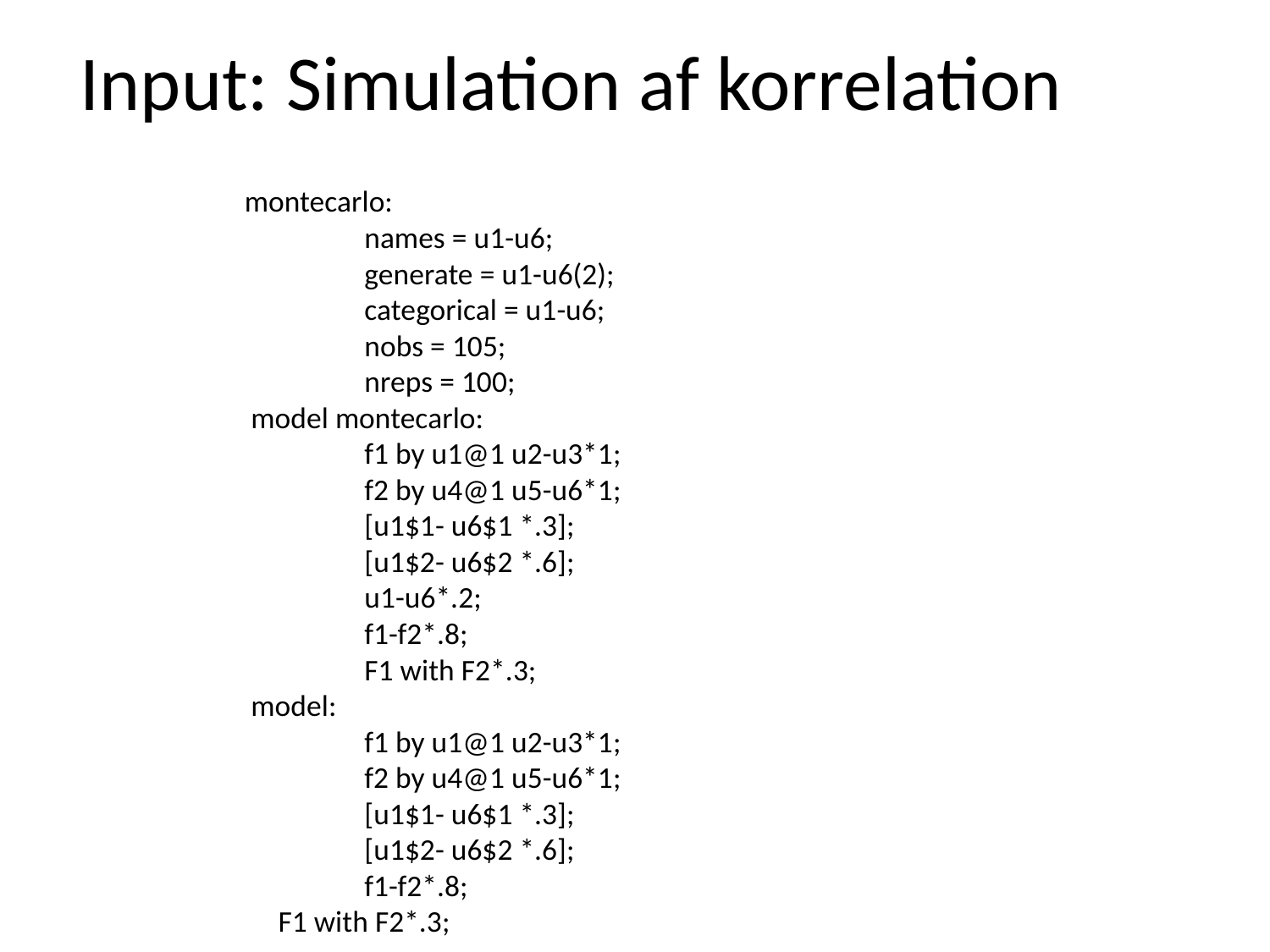

Input: Simulation af korrelation
 montecarlo:
  	names = u1-u6;
  	generate = u1-u6(2);
  	categorical = u1-u6;
  	nobs = 105;
  	nreps = 100;
  model montecarlo:
  	f1 by u1@1 u2-u3*1;
  	f2 by u4@1 u5-u6*1;
	[u1$1- u6$1 *.3];
      	[u1$2- u6$2 *.6];
	u1-u6*.2;
  	f1-f2*.8;
      	F1 with F2*.3;
  model:
  	f1 by u1@1 u2-u3*1;
  	f2 by u4@1 u5-u6*1;
 	[u1$1- u6$1 *.3];
      	[u1$2- u6$2 *.6];
  	f1-f2*.8;
      F1 with F2*.3;